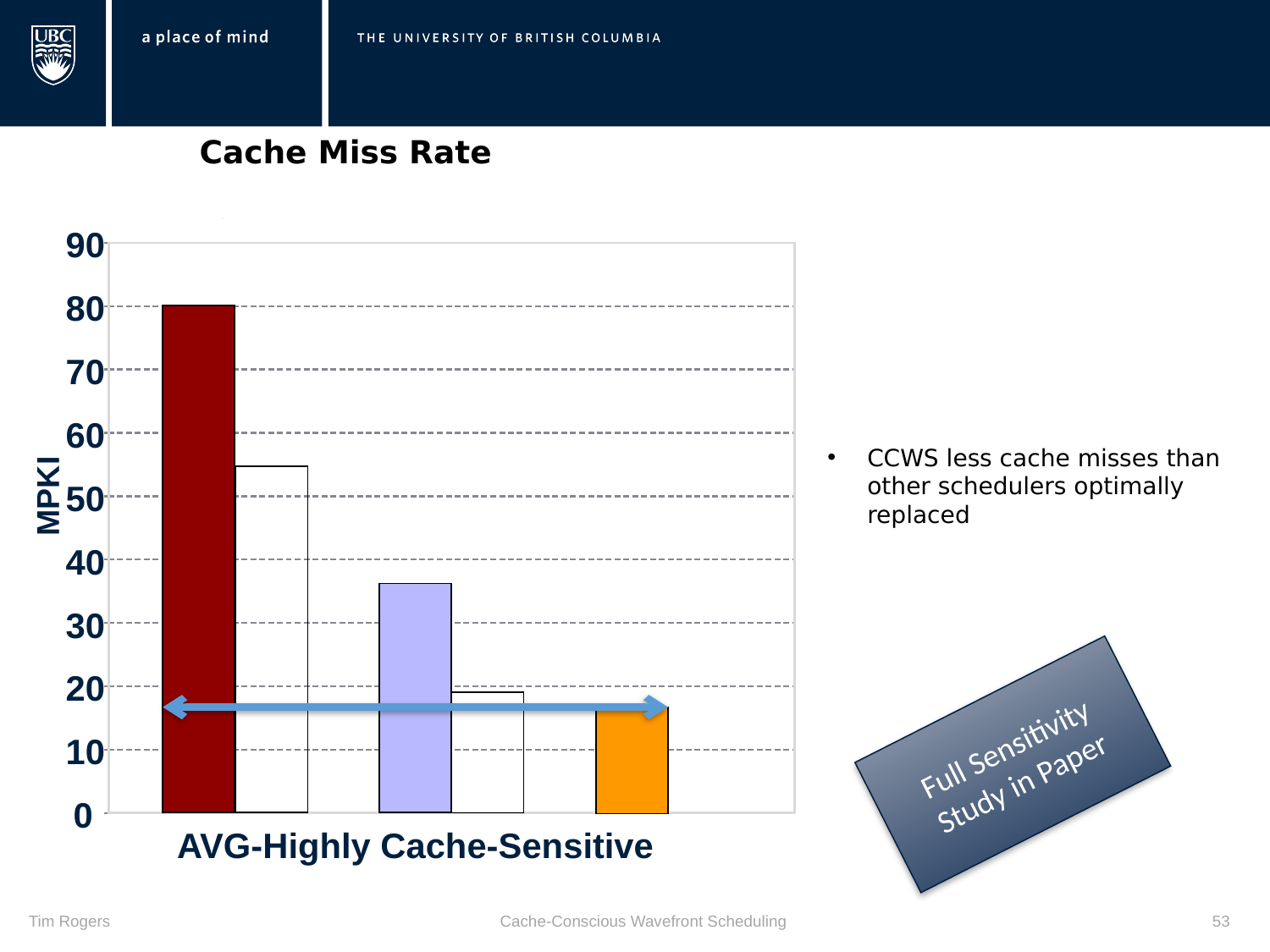

Cache Miss Rate

### Chart

| Category |
|---|
90

80
70
60
50
40
30
20
10
0

AVG-Highly Cache-Sensitive

CCWS less cache misses than other schedulers optimally replaced

MPKI

Full Sensitivity Study in Paper